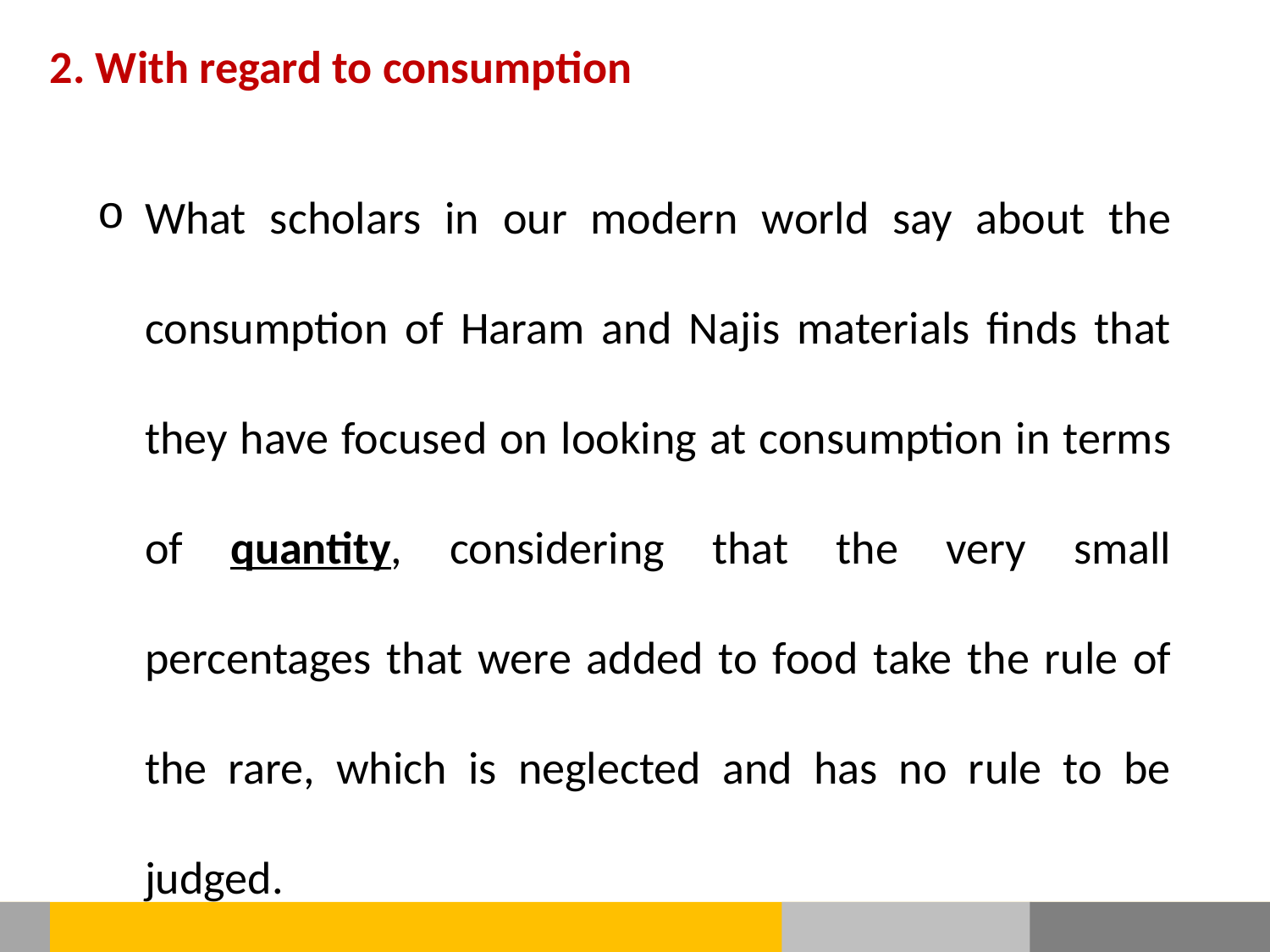

2. With regard to consumption
What scholars in our modern world say about the consumption of Haram and Najis materials finds that they have focused on looking at consumption in terms of quantity, considering that the very small percentages that were added to food take the rule of the rare, which is neglected and has no rule to be judged.